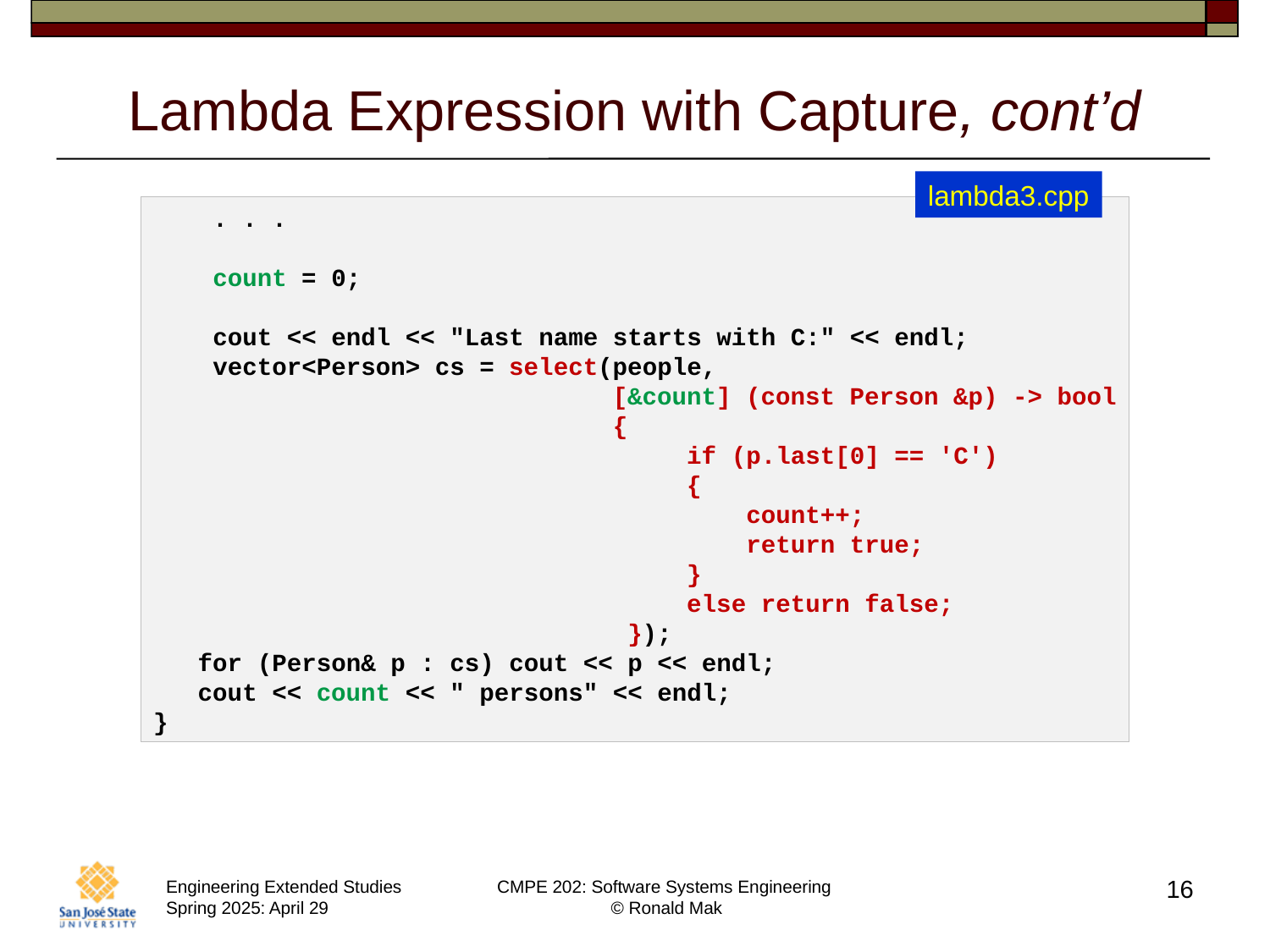

# Lambda Expression with Capture, cont’d
lambda3.cpp
    . . .

    count = 0;

    cout << endl << "Last name starts with C:" << endl;
    vector<Person> cs = select(people,
                               [&count] (const Person &p) -> bool
                               {
                                    if (p.last[0] == 'C')
                                    {
                                        count++;
                                        return true;
                                    }
                                    else return false;
                                });
   for (Person& p : cs) cout << p << endl;
   cout << count << " persons" << endl;
}
16